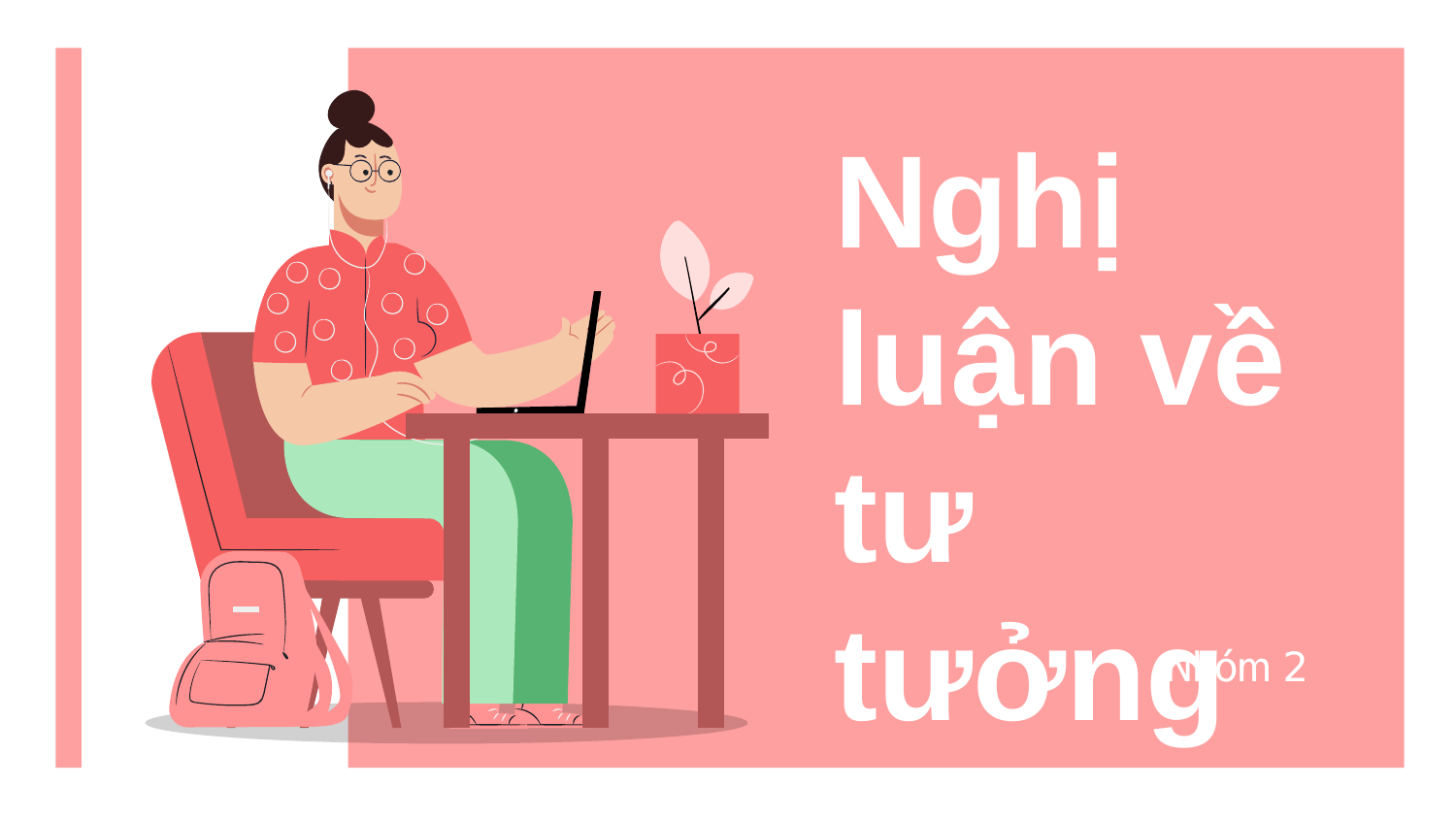

Nghị luận về tư tưởng đạo lí

Nhóm 2